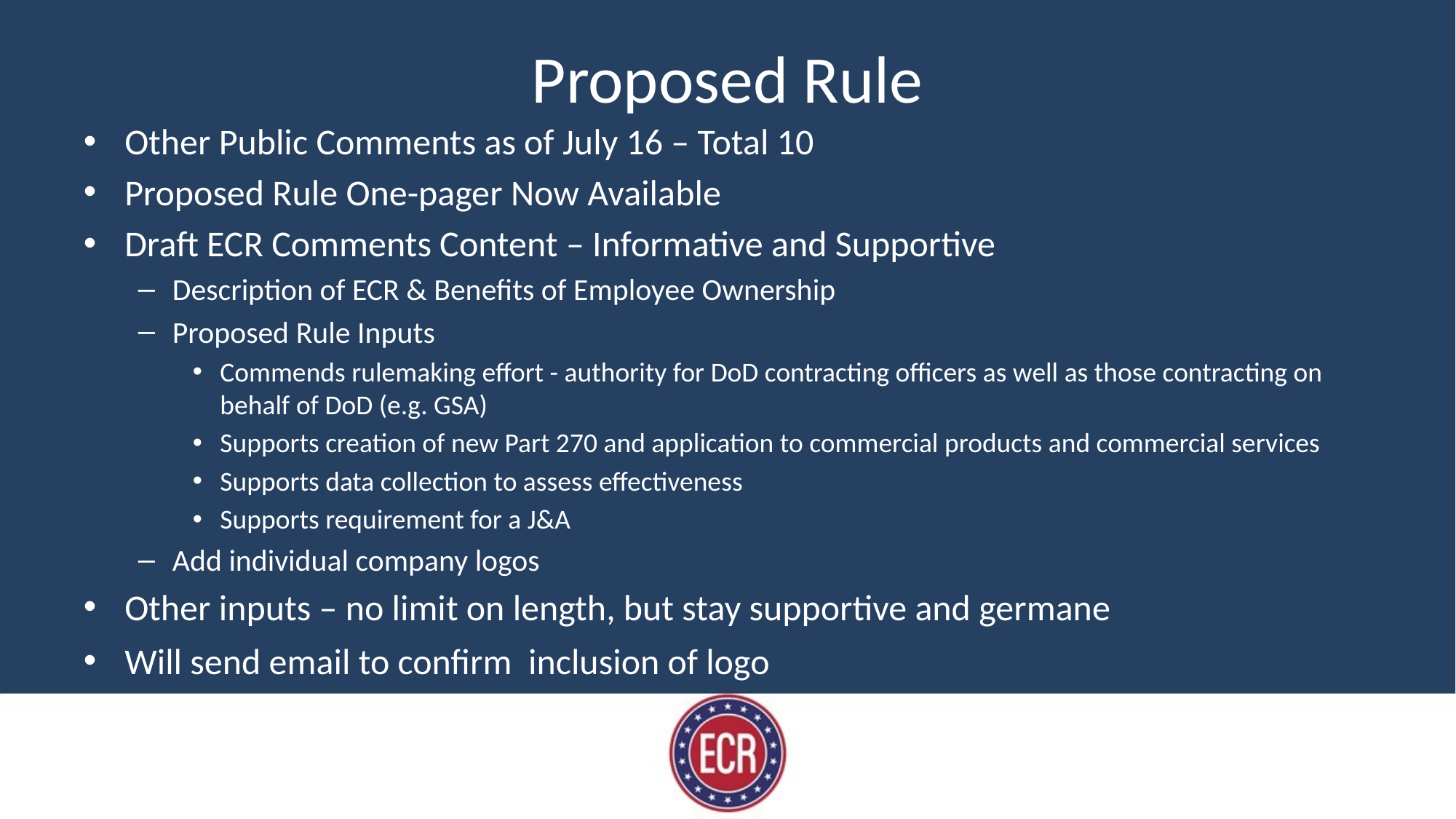

# Proposed Rule
Other Public Comments as of July 16 – Total 10
Proposed Rule One-pager Now Available
Draft ECR Comments Content – Informative and Supportive
Description of ECR & Benefits of Employee Ownership
Proposed Rule Inputs
Commends rulemaking effort - authority for DoD contracting officers as well as those contracting on behalf of DoD (e.g. GSA)
Supports creation of new Part 270 and application to commercial products and commercial services
Supports data collection to assess effectiveness
Supports requirement for a J&A
Add individual company logos
Other inputs – no limit on length, but stay supportive and germane
Will send email to confirm  inclusion of logo